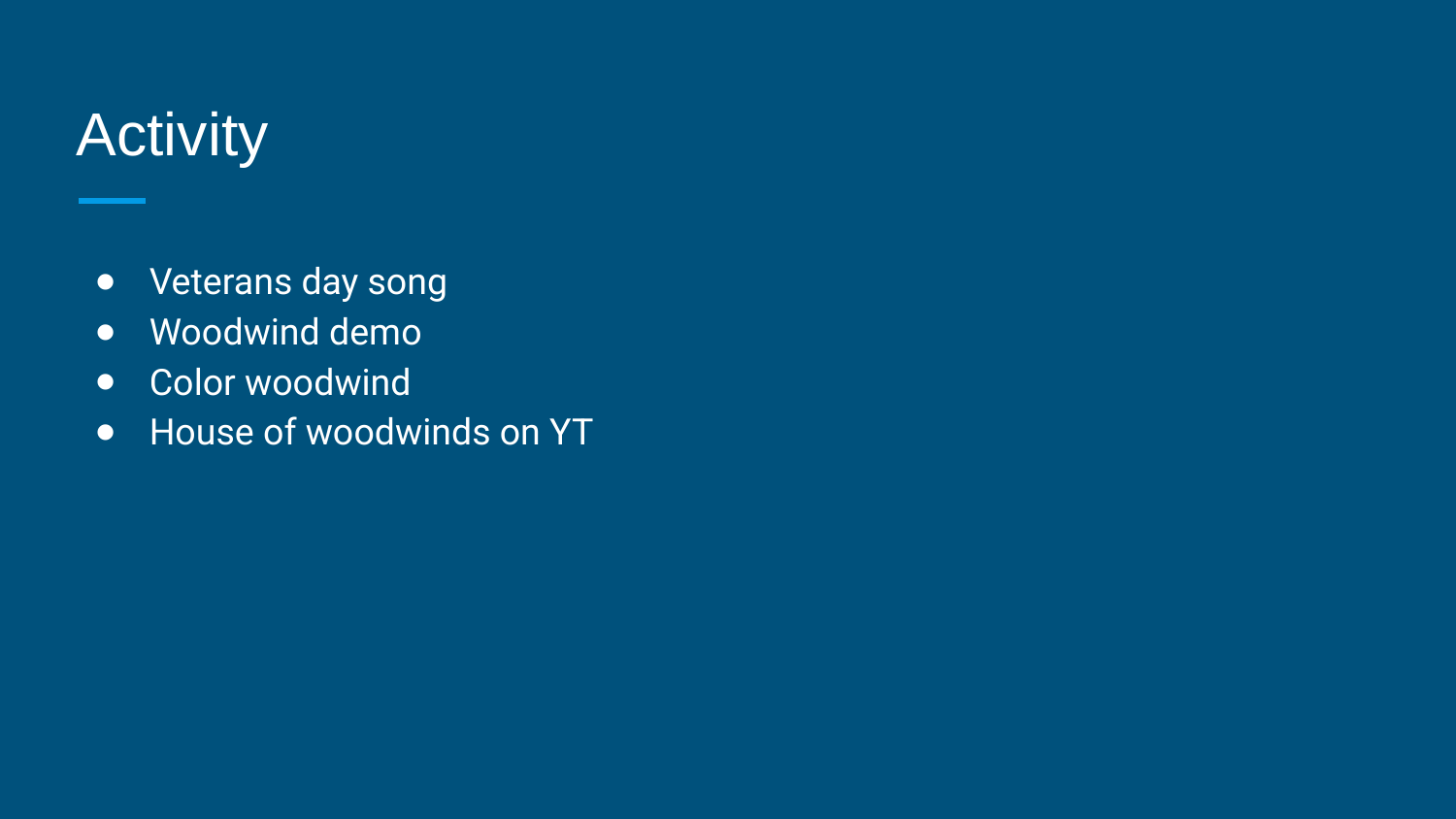

# Activity
Veterans day song
Woodwind demo
Color woodwind
House of woodwinds on YT